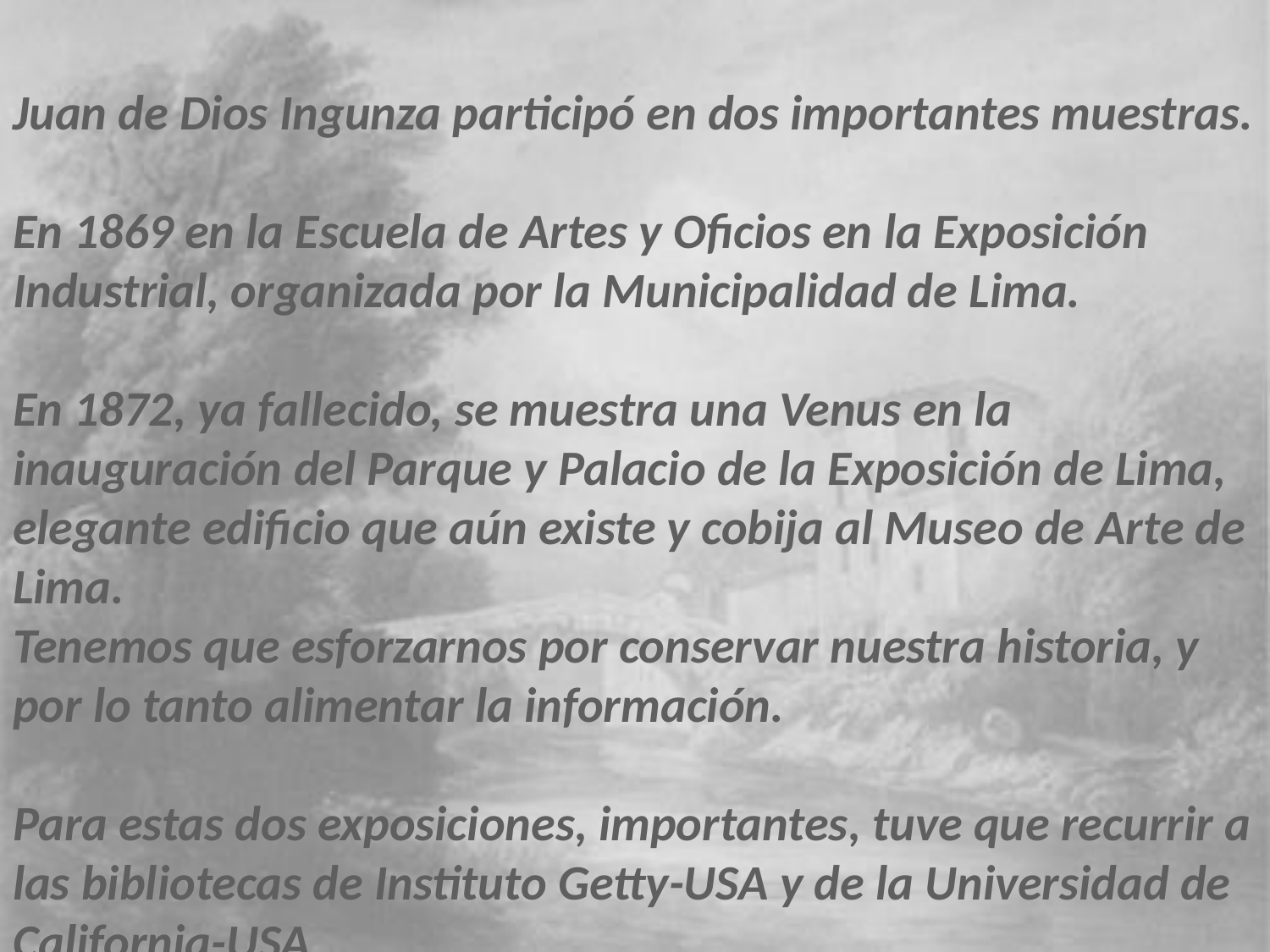

# Juan de Dios Ingunza participó en dos importantes muestras. En 1869 en la Escuela de Artes y Oficios en la Exposición Industrial, organizada por la Municipalidad de Lima. En 1872, ya fallecido, se muestra una Venus en la inauguración del Parque y Palacio de la Exposición de Lima, elegante edificio que aún existe y cobija al Museo de Arte de Lima. Tenemos que esforzarnos por conservar nuestra historia, y por lo tanto alimentar la información. Para estas dos exposiciones, importantes, tuve que recurrir a las bibliotecas de Instituto Getty-USA y de la Universidad de California-USA.